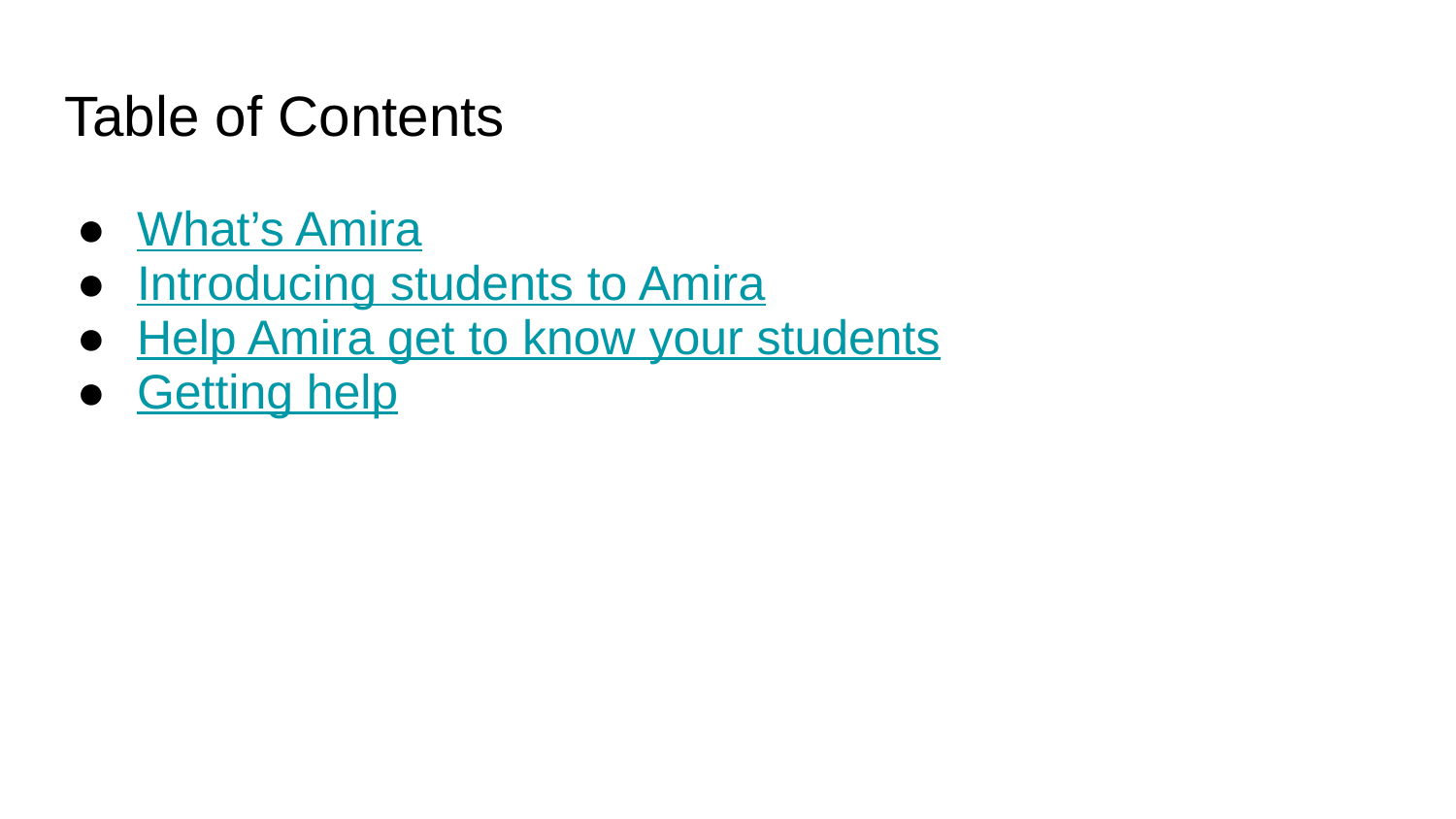

# Table of Contents

What’s Amira
Introducing students to Amira
Help Amira get to know your students
Getting help